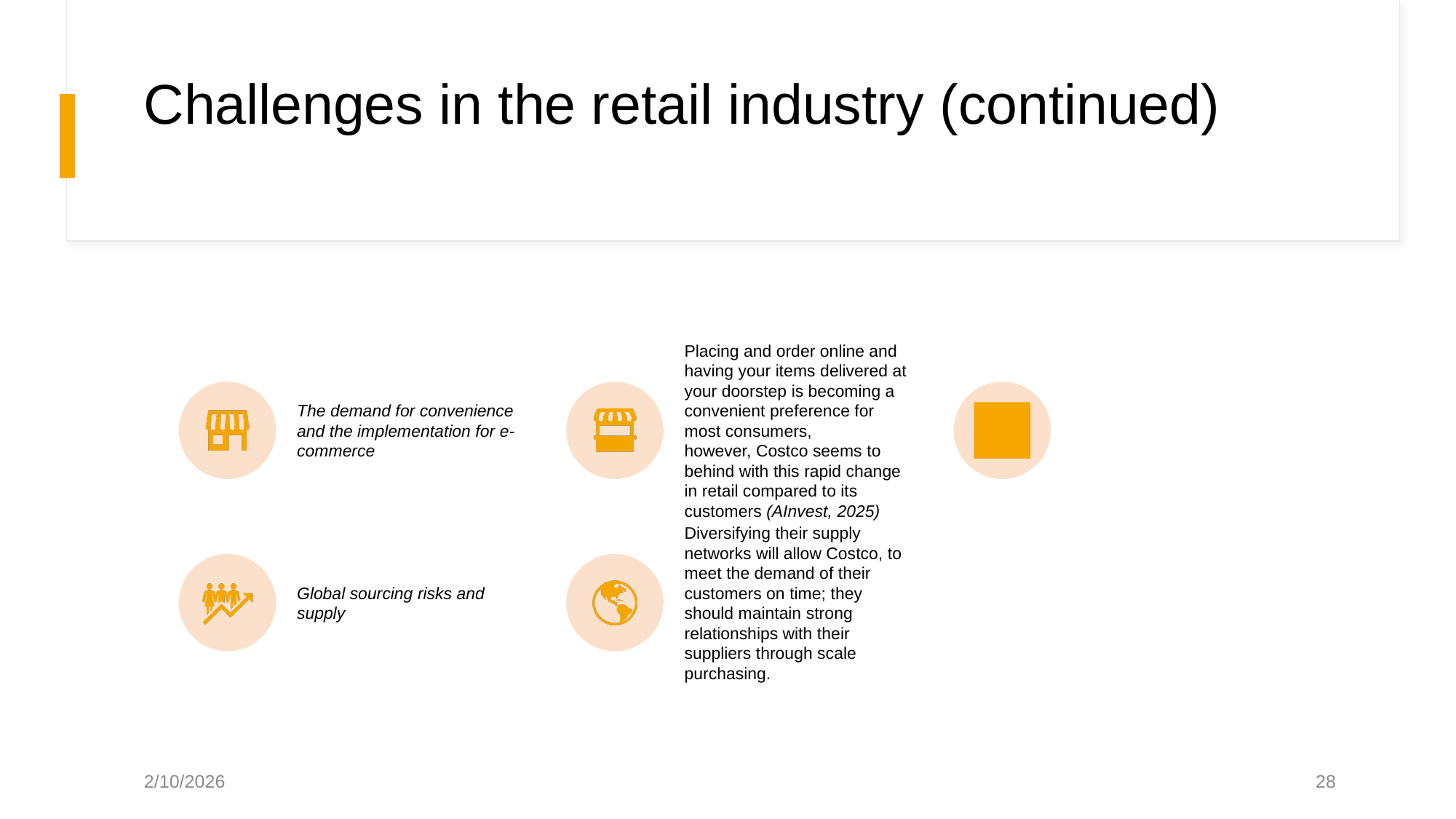

# Challenges in the retail industry (continued)

The demand for convenience and the implementation for e-commerce
Placing and order online and having your items delivered at your doorstep is becoming a convenient preference for most consumers, however, Costco seems to behind with this rapid change in retail compared to its customers (AInvest, 2025)

Global sourcing risks and supply
Diversifying their supply networks will allow Costco, to meet the demand of their customers on time; they should maintain strong relationships with their suppliers through scale purchasing.
2/10/2026

28